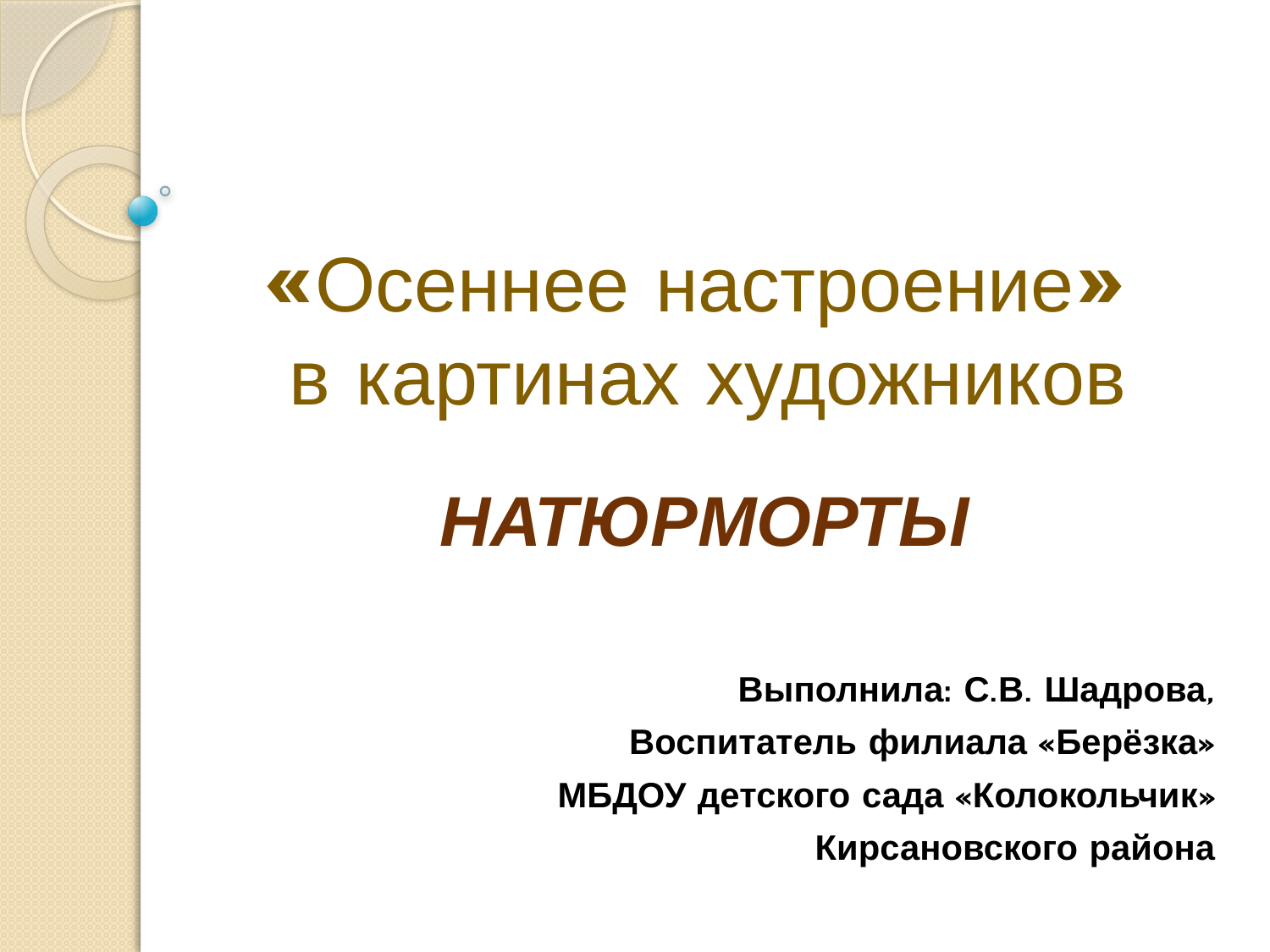

# «Осеннее настроение» в картинах художников
НАТЮРМОРТЫ

Выполнила: С.В. Шадрова,
Воспитатель филиала «Берёзка»
МБДОУ детского сада «Колокольчик»
Кирсановского района